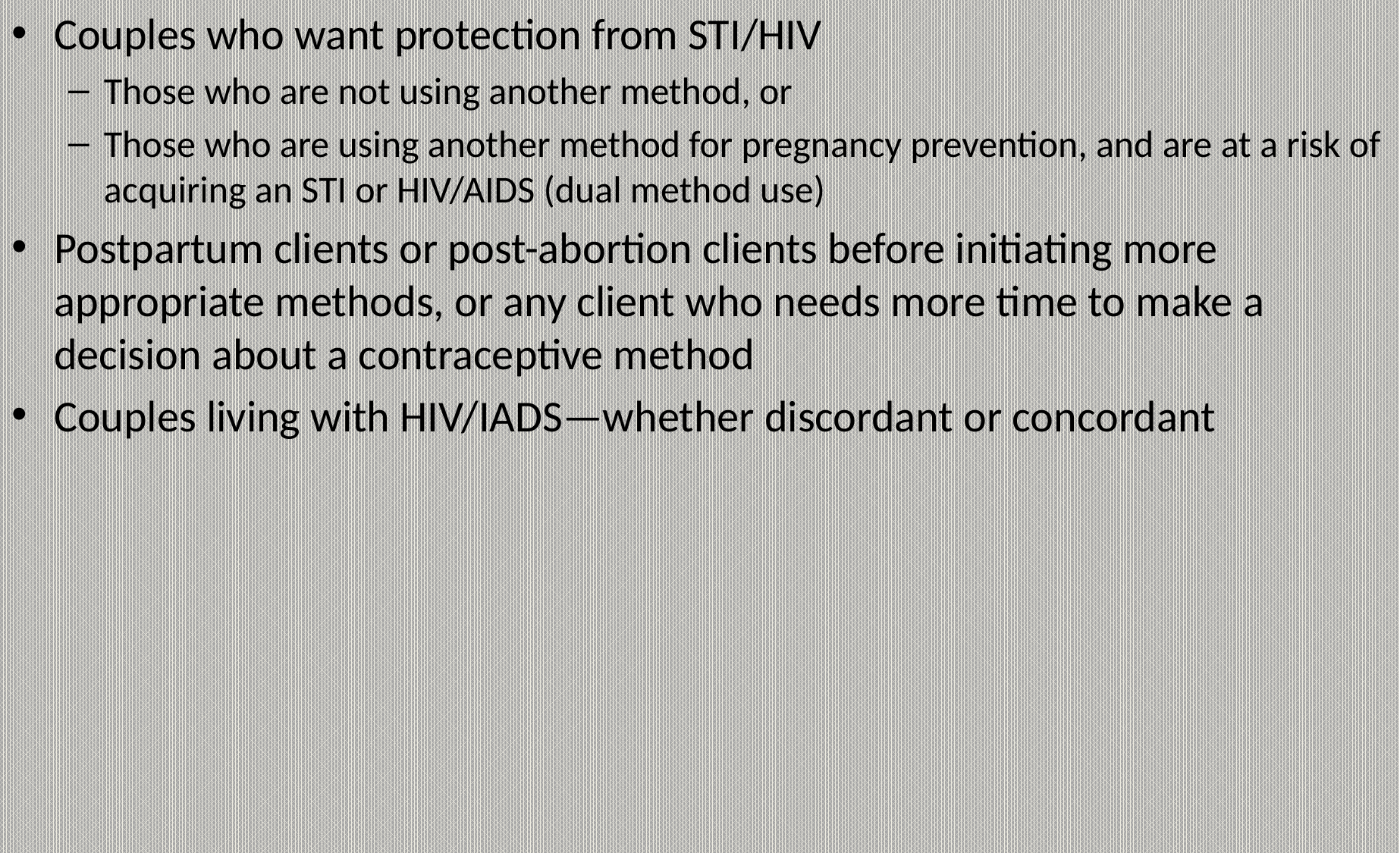

Couples who want protection from STI/HIV
Those who are not using another method, or
Those who are using another method for pregnancy prevention, and are at a risk of acquiring an STI or HIV/AIDS (dual method use)
Postpartum clients or post-abortion clients before initiating more appropriate methods, or any client who needs more time to make a decision about a contraceptive method
Couples living with HIV/IADS—whether discordant or concordant